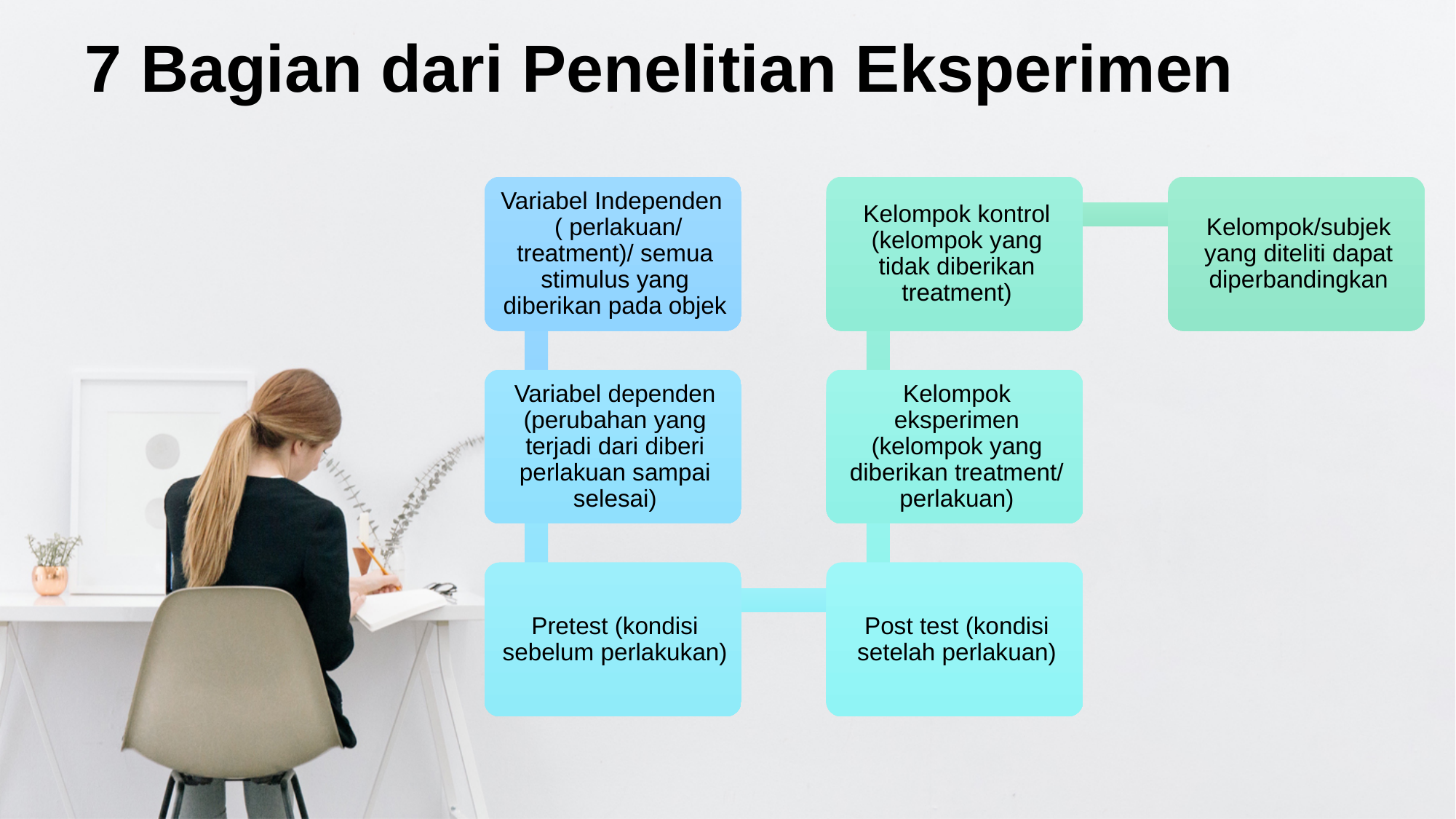

7 Bagian dari Penelitian Eksperimen
Variabel Independen   ( perlakuan/ treatment)/ semua stimulus yang diberikan pada objek
Variabel dependen (perubahan yang terjadi dari diberi perlakuan sampai selesai)
Pretest (kondisi sebelum perlakukan)
Post test (kondisi setelah perlakuan)
Kelompok eksperimen (kelompok yang diberikan treatment/ perlakuan)
Kelompok kontrol (kelompok yang tidak diberikan treatment)
Kelompok/subjek yang diteliti dapat diperbandingkan